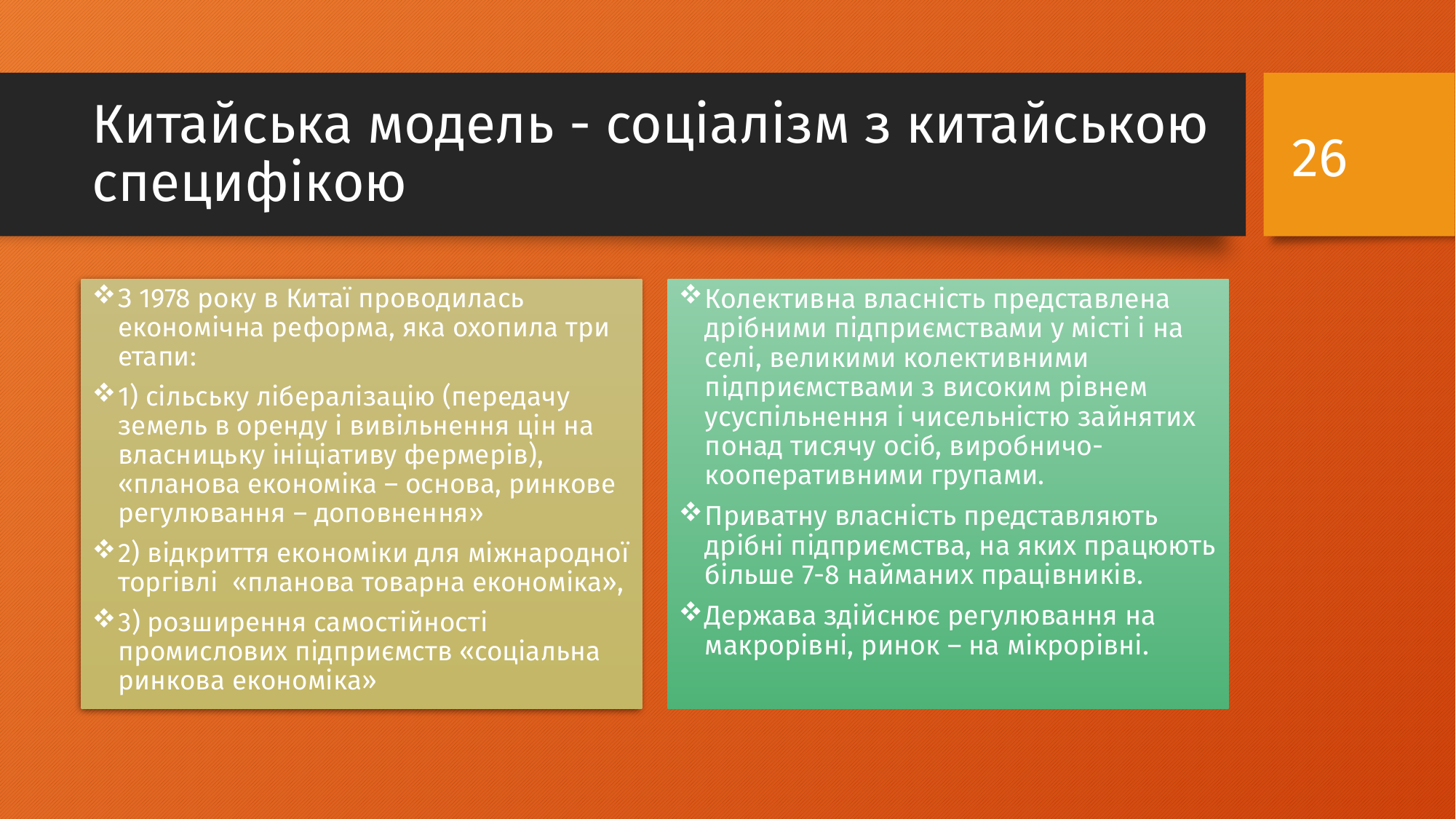

26
# Китайська модель - соціалізм з китайською специфікою
З 1978 року в Китаї проводилась економічна реформа, яка охопила три етапи:
1) сільську лібералізацію (передачу земель в оренду і вивільнення цін на власницьку ініціативу фермерів), «планова економіка – основа, ринкове регулювання – доповнення»
2) відкриття економіки для міжнародної торгівлі  «планова товарна економіка»,
3) розширення самостійності промислових підприємств «соціальна ринкова економіка»
Колективна власність представлена дрібними підприємствами у місті і на селі, великими колективними підприємствами з високим рівнем усуспільнення і чисельністю зайнятих понад тисячу осіб, виробничо-кооперативними групами.
Приватну власність представляють дрібні підприємства, на яких працюють більше 7-8 найманих працівників.
Держава здійснює регулювання на макрорівні, ринок – на мікрорівні.